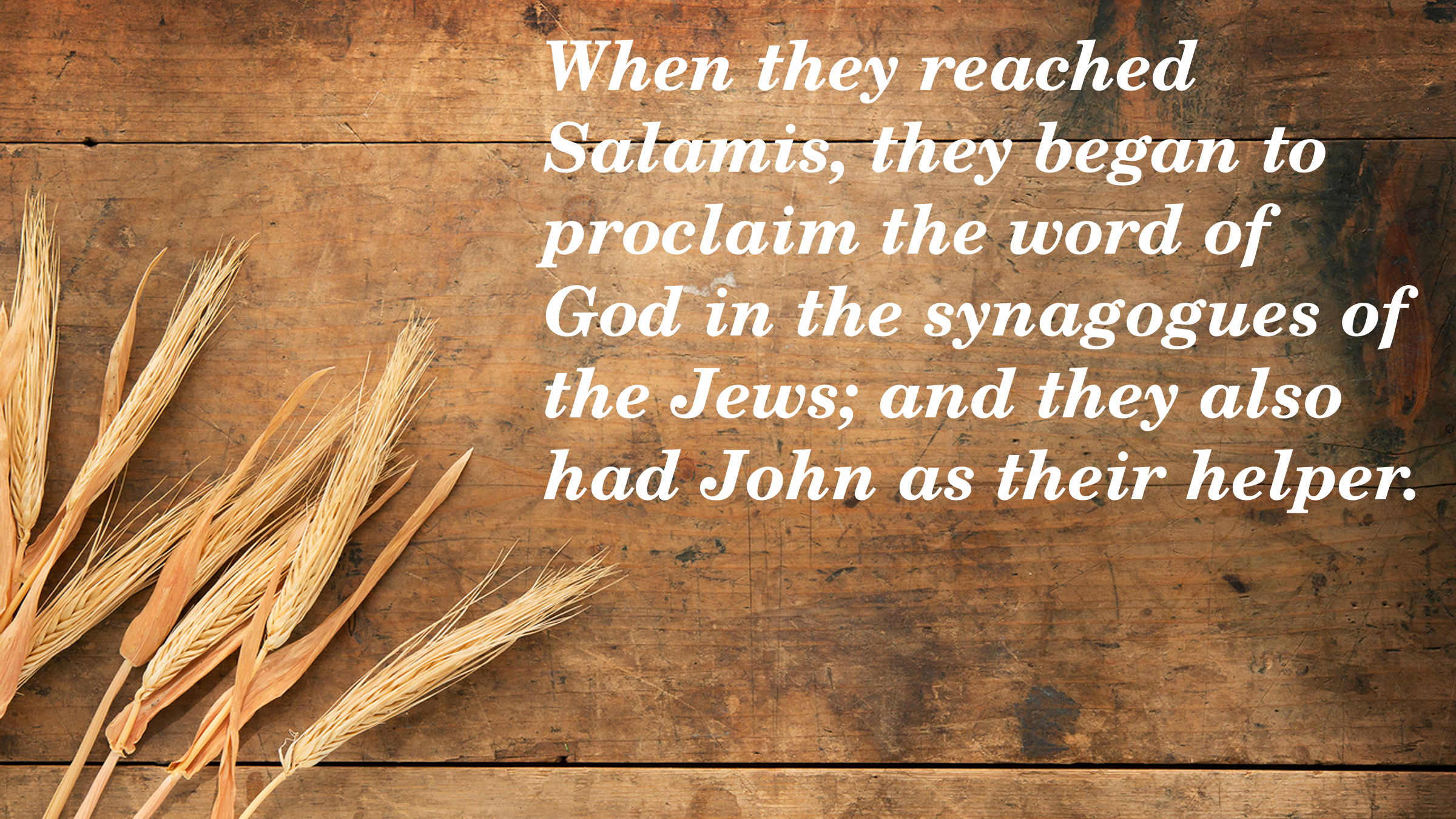

When they reached Salamis, they began to proclaim the word of God in the synagogues of the Jews; and they also had John as their helper.